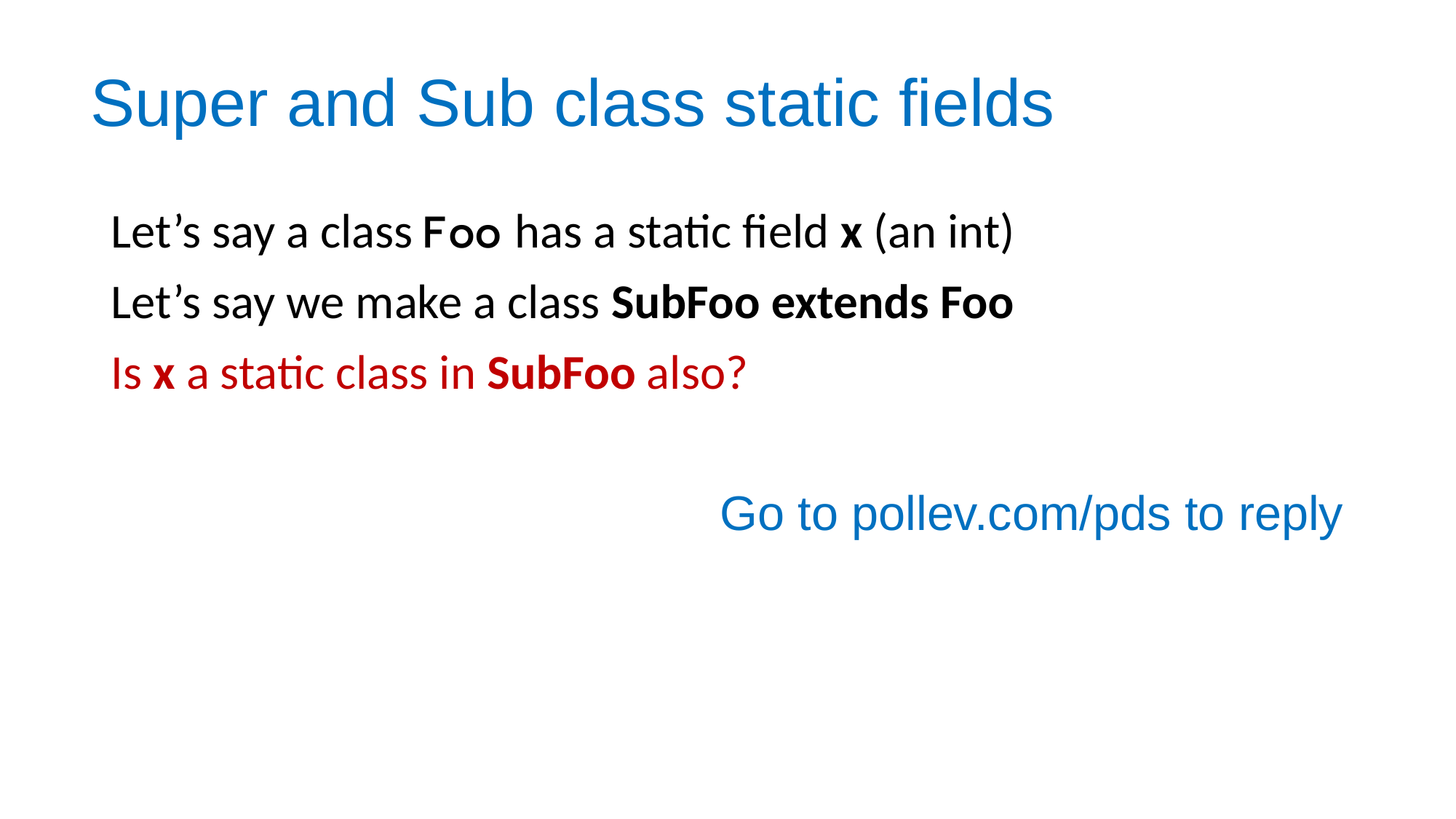

# Super and Sub class static fields
Let’s say a class Foo has a static field x (an int)
Let’s say we make a class SubFoo extends Foo
Is x a static class in SubFoo also?

Go to pollev.com/pds to reply